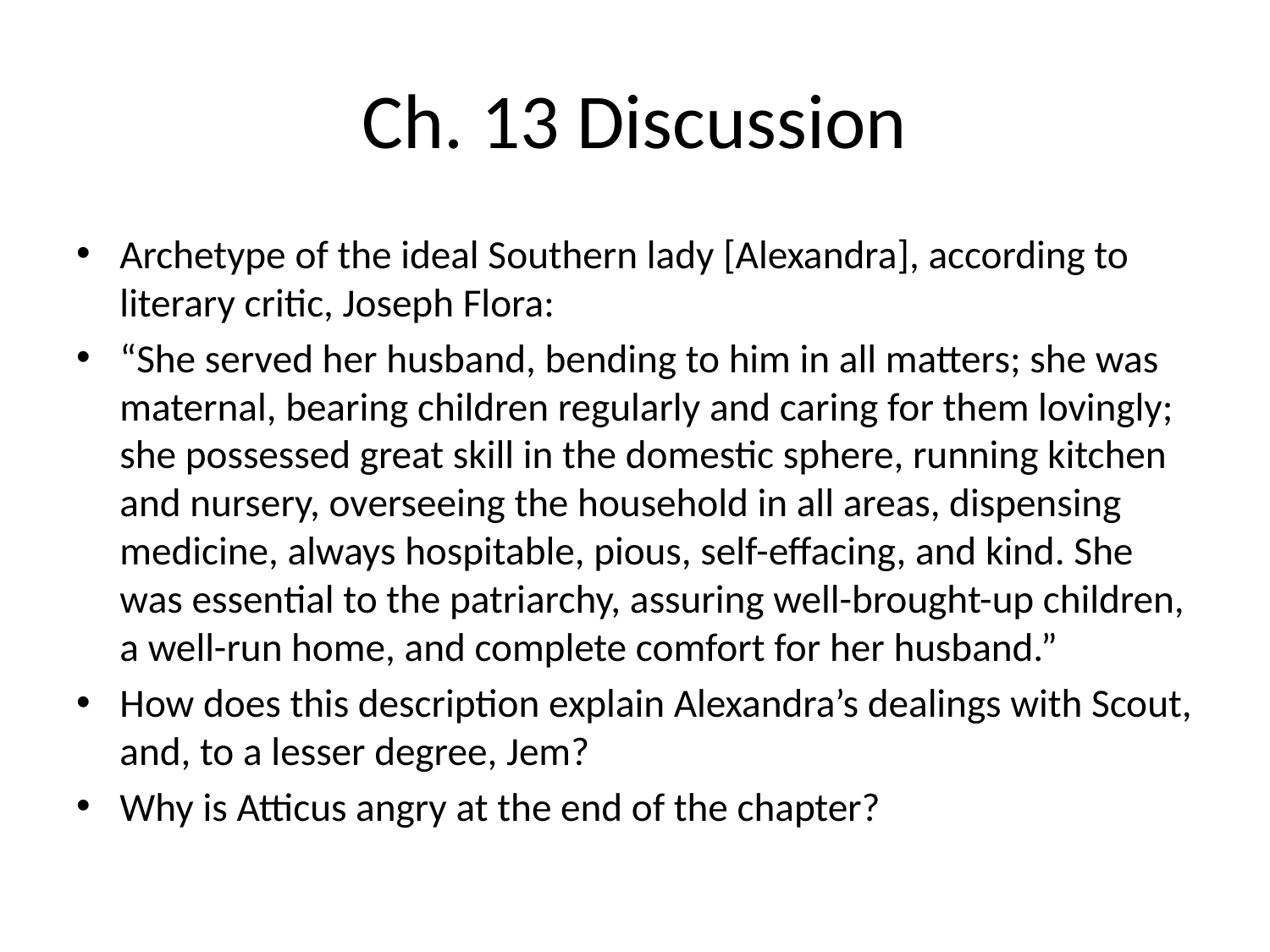

# Ch. 13 Discussion
Archetype of the ideal Southern lady [Alexandra], according to literary critic, Joseph Flora:
“She served her husband, bending to him in all matters; she was maternal, bearing children regularly and caring for them lovingly; she possessed great skill in the domestic sphere, running kitchen and nursery, overseeing the household in all areas, dispensing medicine, always hospitable, pious, self-effacing, and kind. She was essential to the patriarchy, assuring well-brought-up children, a well-run home, and complete comfort for her husband.”
How does this description explain Alexandra’s dealings with Scout, and, to a lesser degree, Jem?
Why is Atticus angry at the end of the chapter?